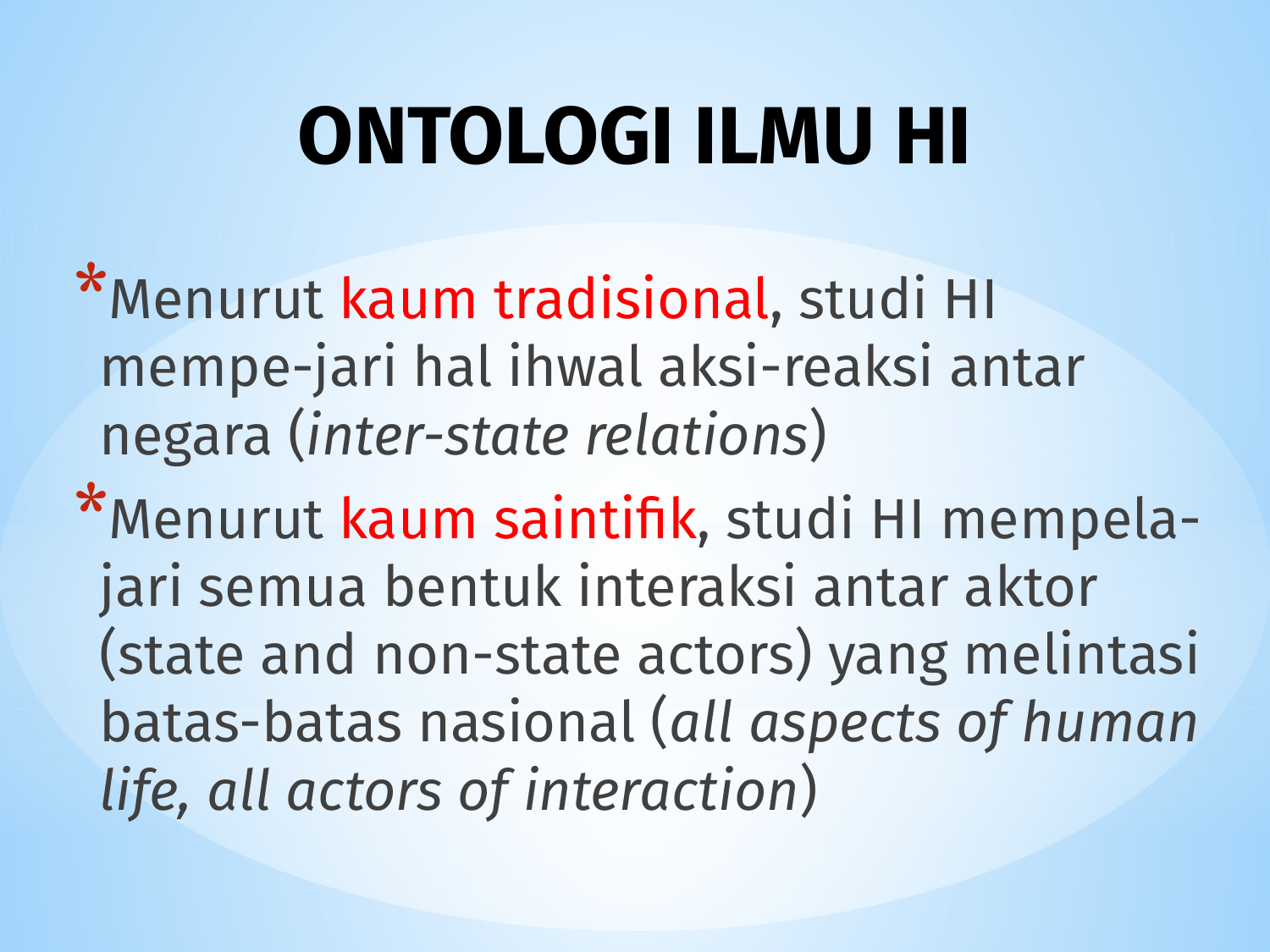

# ONTOLOGI ILMU HI
Menurut kaum tradisional, studi HI mempe-jari hal ihwal aksi-reaksi antar negara (inter-state relations)
Menurut kaum saintifik, studi HI mempela-jari semua bentuk interaksi antar aktor (state and non-state actors) yang melintasi batas-batas nasional (all aspects of human life, all actors of interaction)